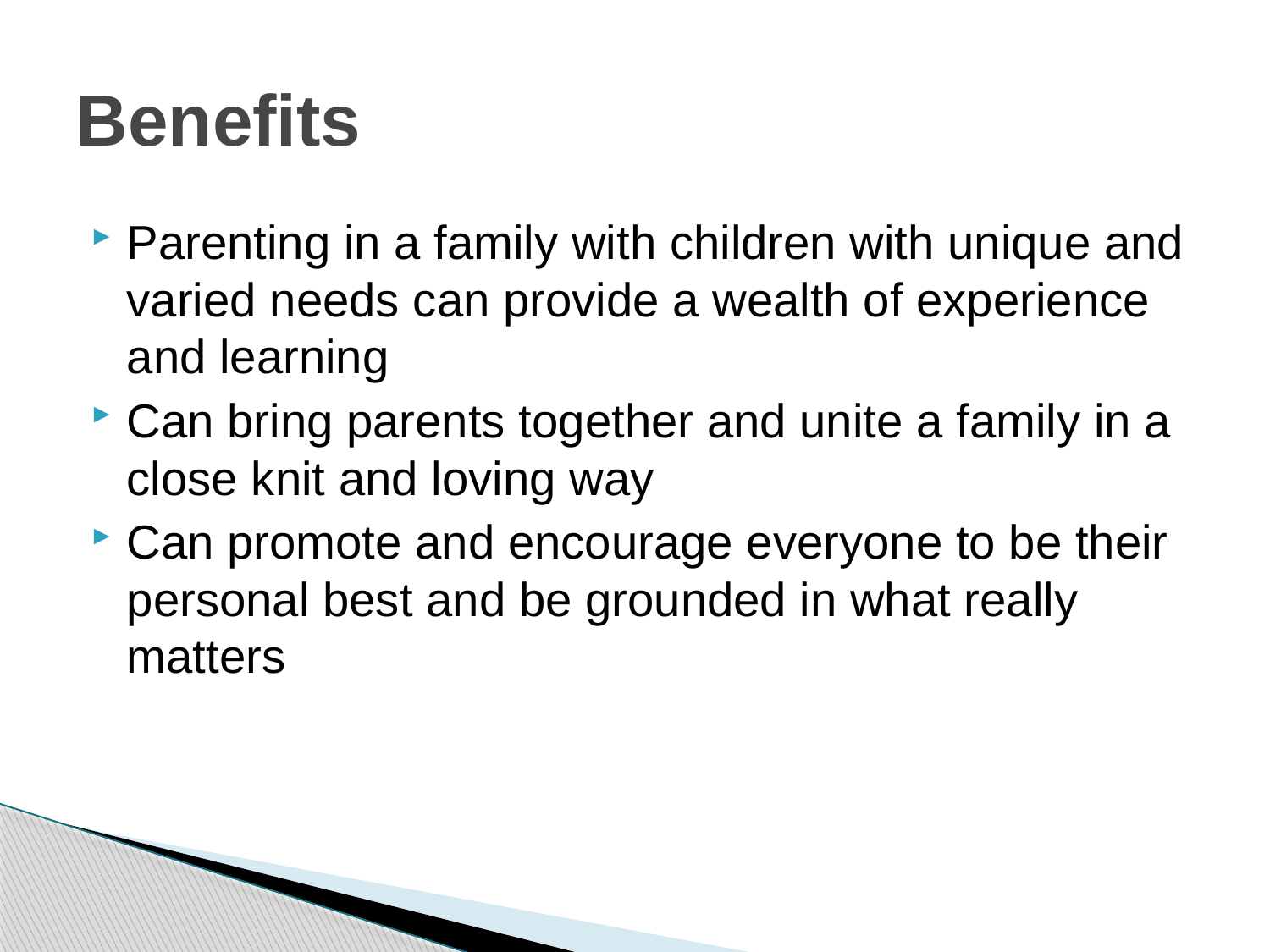

# Benefits
Parenting in a family with children with unique and varied needs can provide a wealth of experience and learning
Can bring parents together and unite a family in a close knit and loving way
Can promote and encourage everyone to be their personal best and be grounded in what really matters